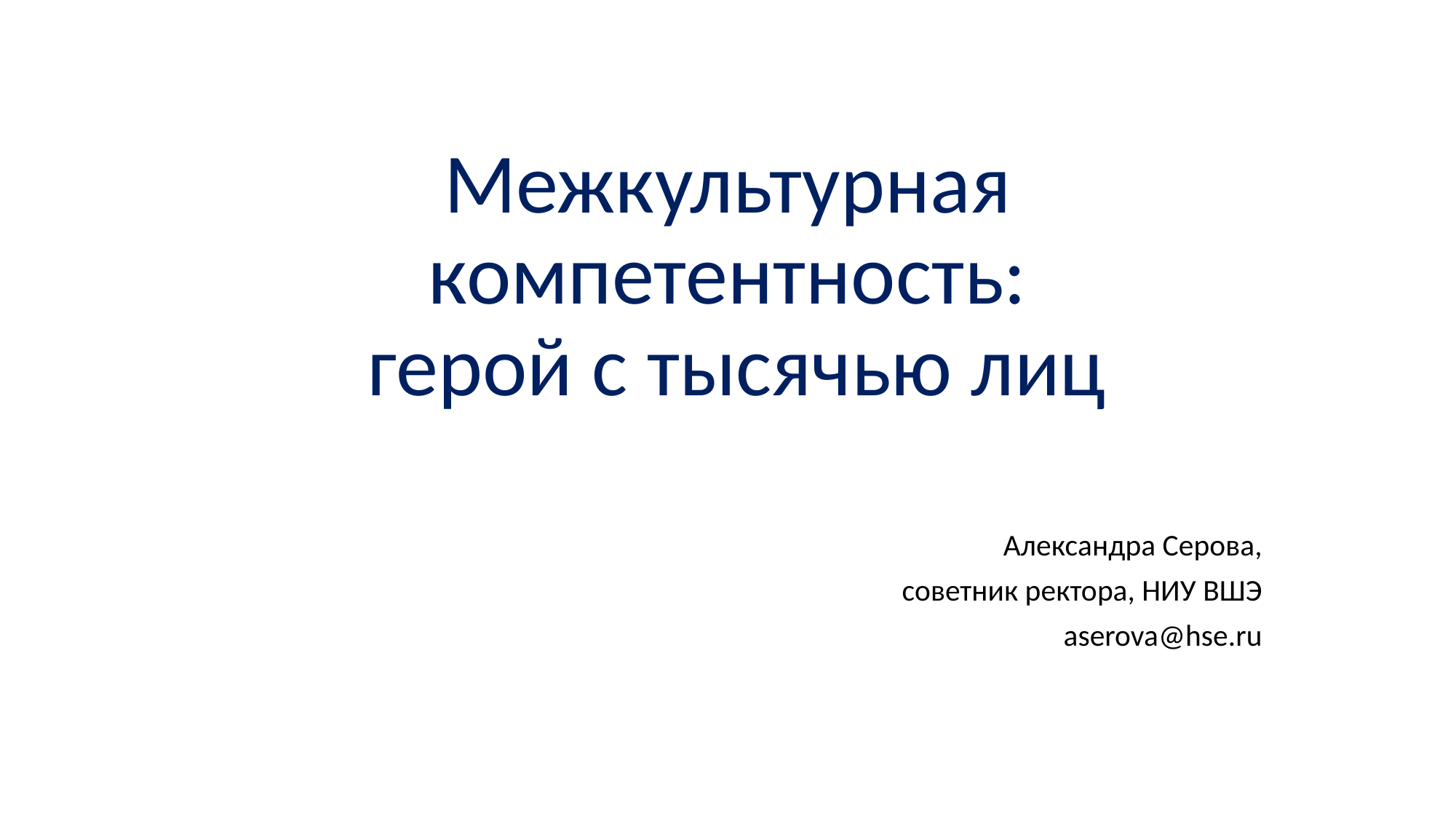

# Межкультурная компетентность: герой с тысячью лиц

Александра Серова,
советник ректора, НИУ ВШЭ
aserova@hse.ru